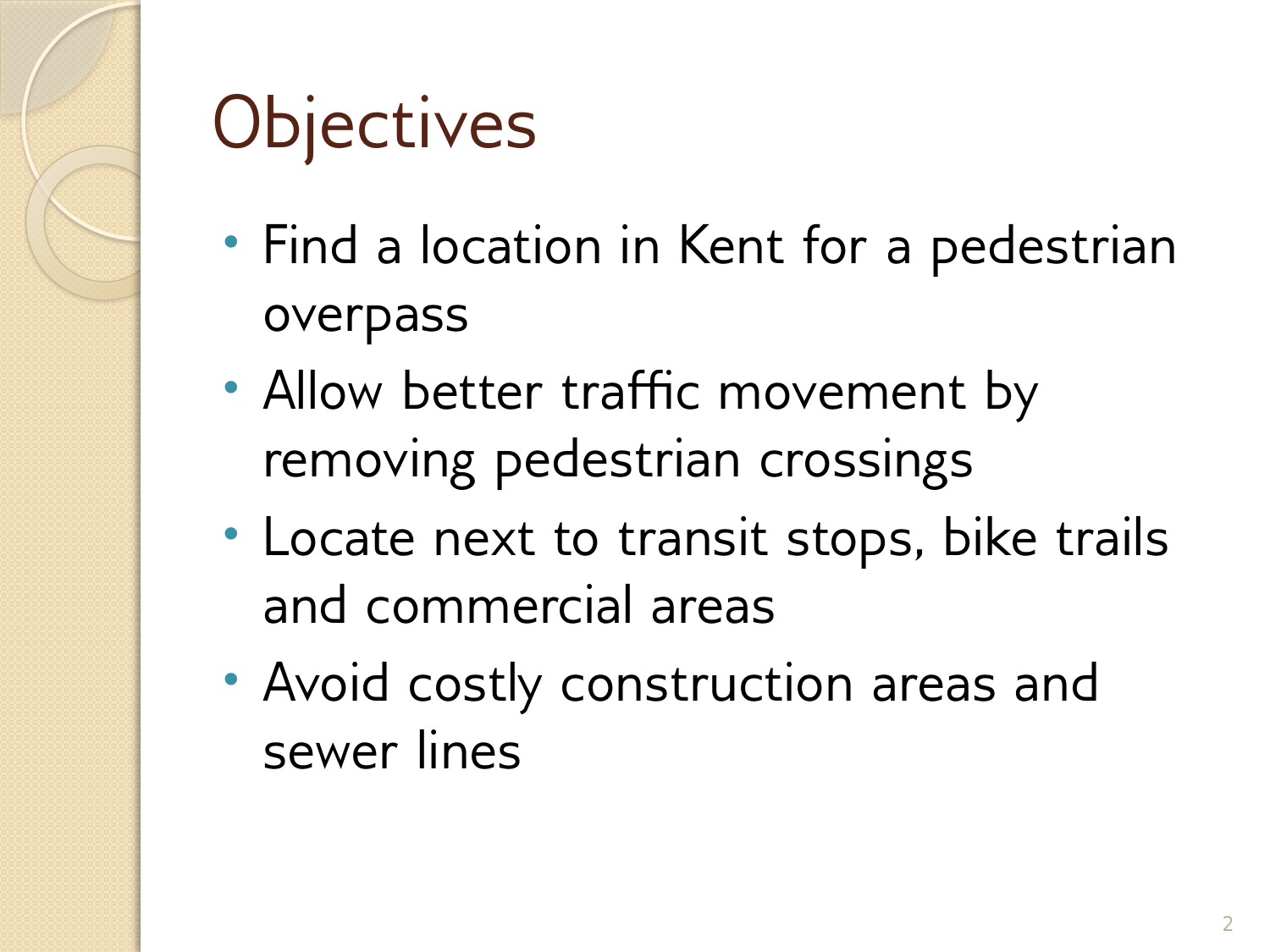

# Objectives
Find a location in Kent for a pedestrian overpass
Allow better traffic movement by removing pedestrian crossings
Locate next to transit stops, bike trails and commercial areas
Avoid costly construction areas and sewer lines
2